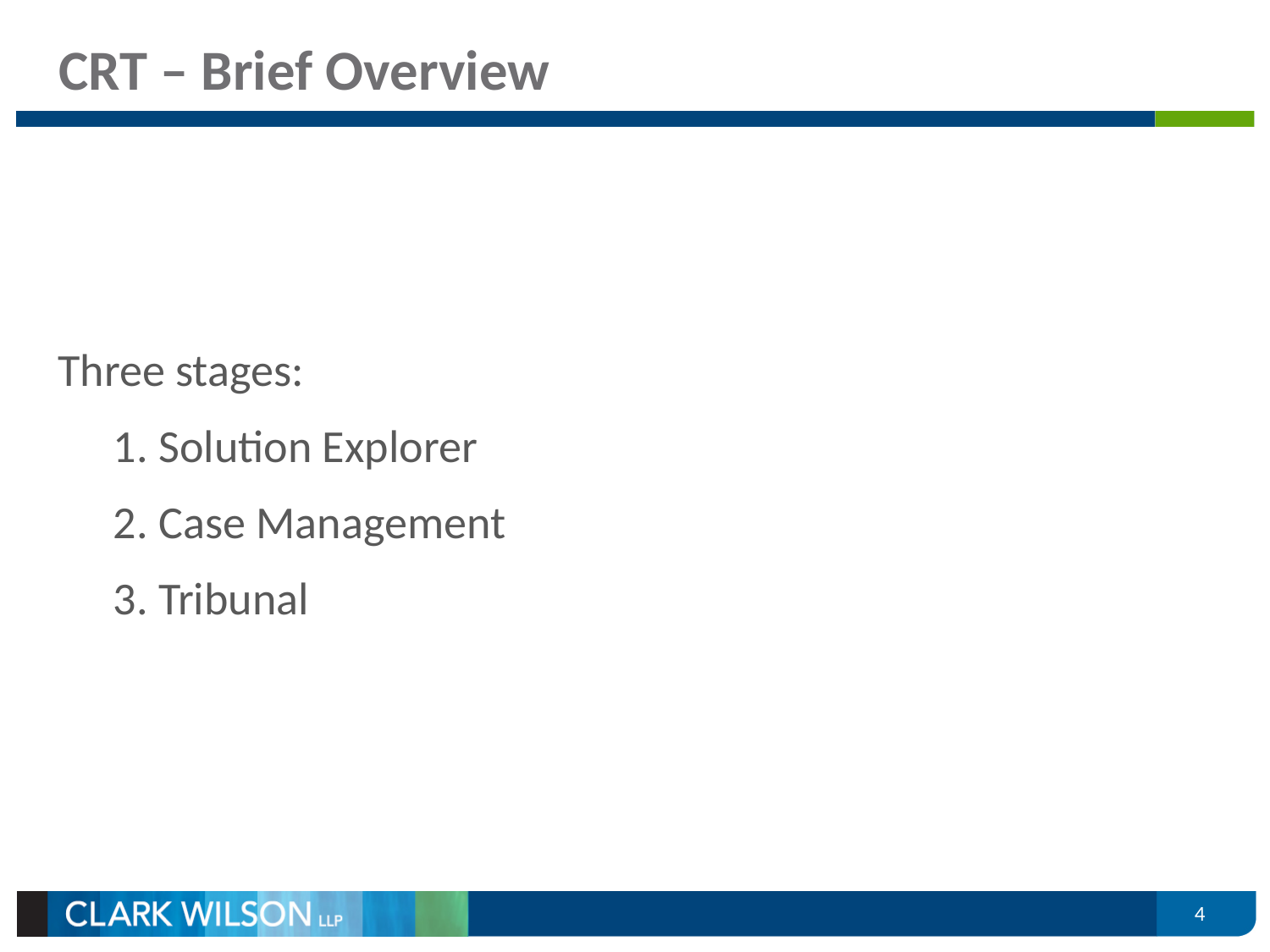

# CRT – Brief Overview

Three stages:
1. Solution Explorer
2. Case Management
3. Tribunal

4